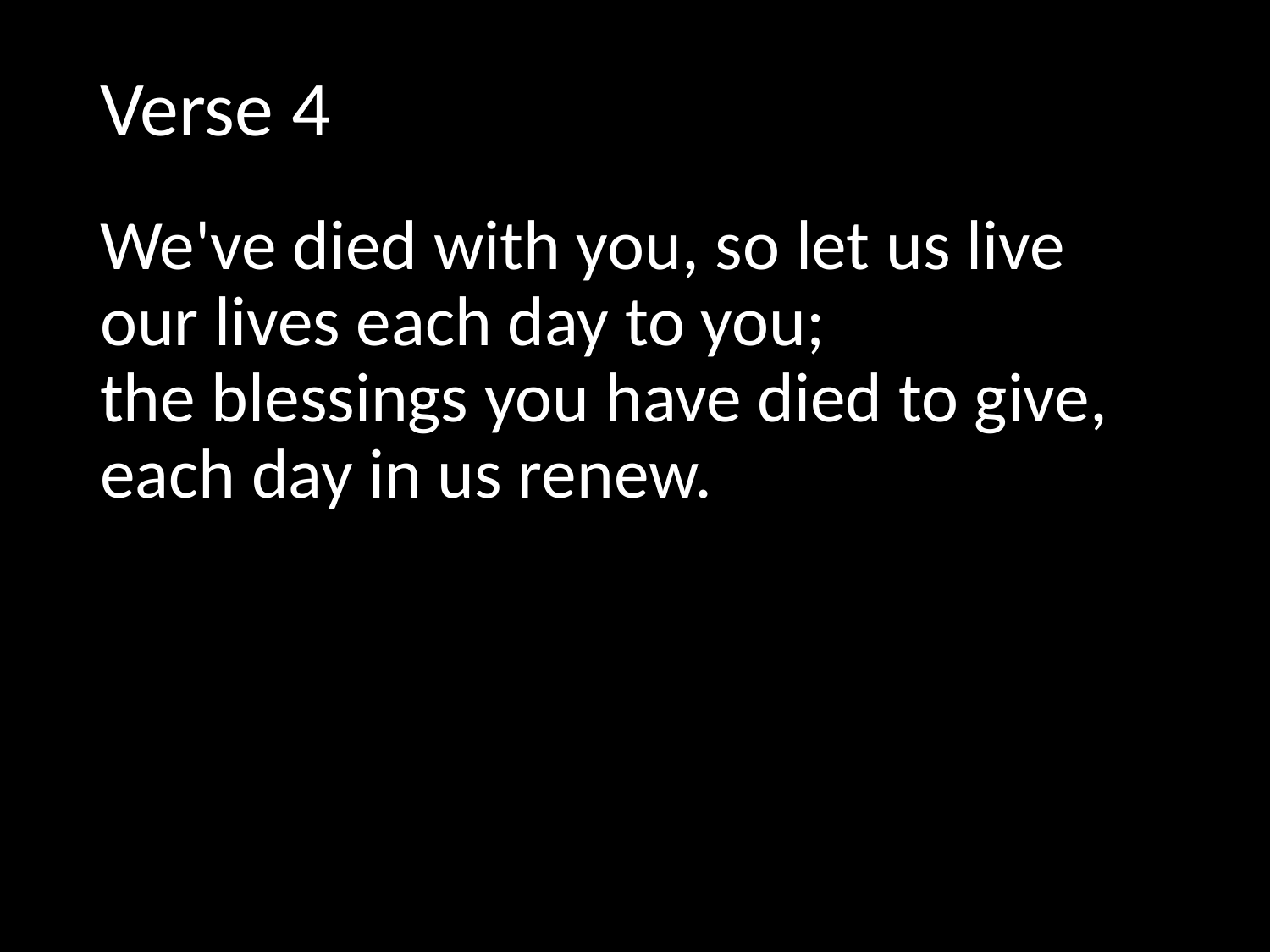

# Verse 4
We've died with you, so let us live
our lives each day to you;
the blessings you have died to give,
each day in us renew.